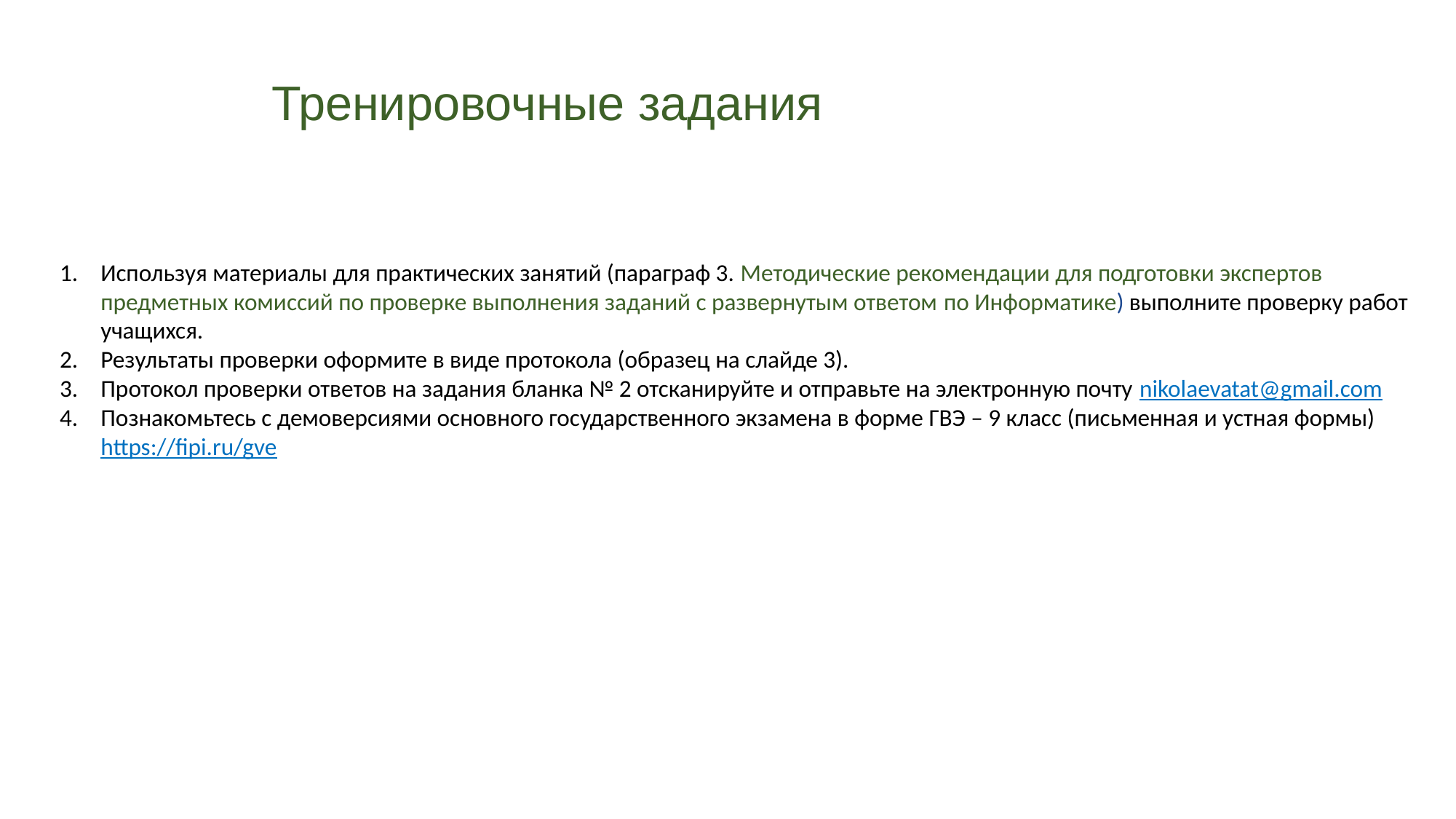

Тренировочные задания
Используя материалы для практических занятий (параграф 3. Методические рекомендации для подготовки экспертов предметных комиссий по проверке выполнения заданий с развернутым ответом​ по Информатике) выполните проверку работ учащихся.
Результаты проверки оформите в виде протокола (образец на слайде 3).
Протокол проверки ответов на задания бланка № 2 отсканируйте и отправьте на электронную почту nikolaevatat@gmail.com
Познакомьтесь с демоверсиями основного государственного экзамена в форме ГВЭ – 9 класс (письменная и устная формы) https://fipi.ru/gve